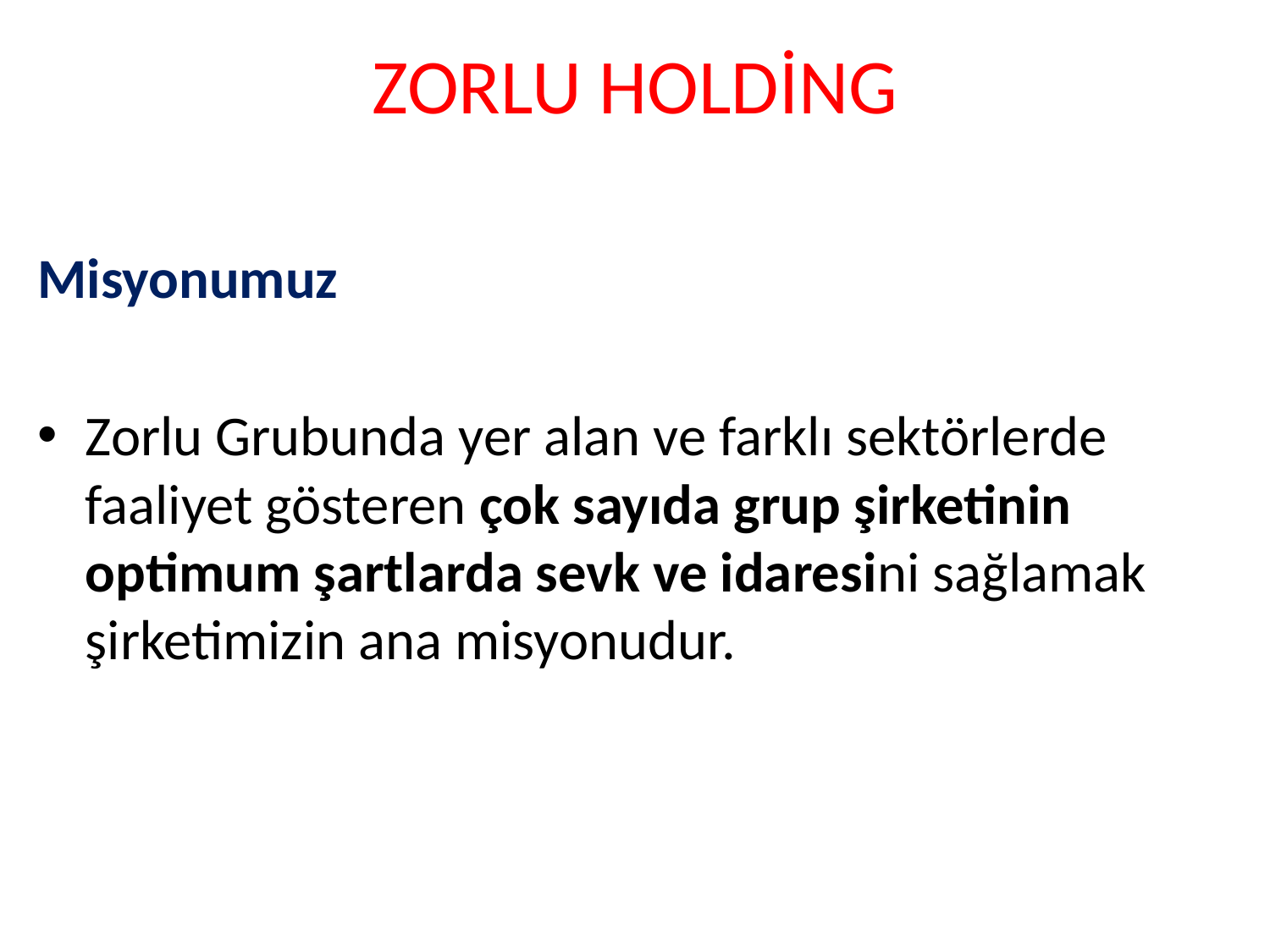

# ZORLU HOLDİNG

Misyonumuz

Zorlu Grubunda yer alan ve farklı sektörlerde faaliyet gösteren çok sayıda grup şirketinin optimum şartlarda sevk ve idaresini sağlamak şirketimizin ana misyonudur.